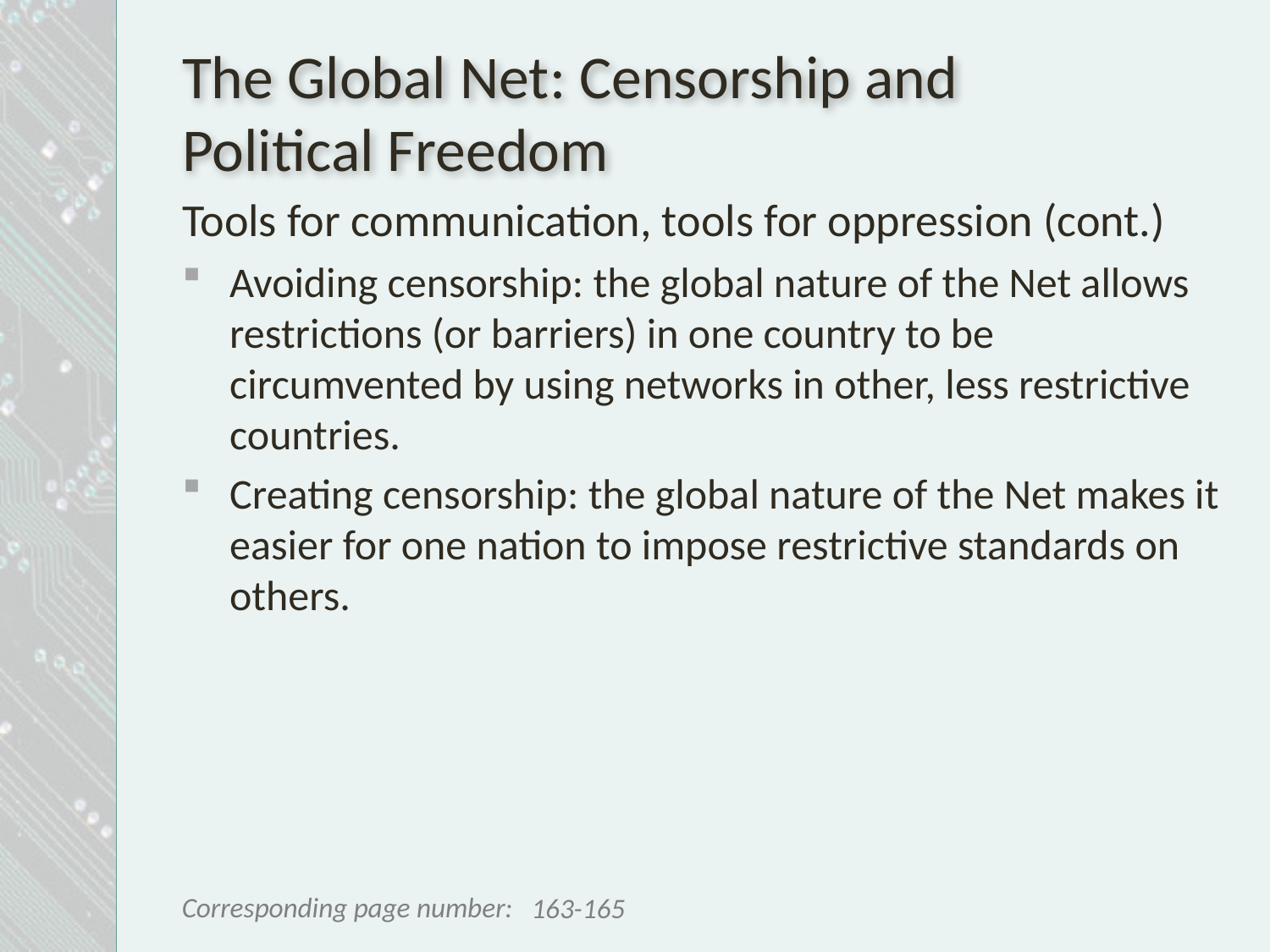

# The Global Net: Censorship and Political Freedom
Tools for communication, tools for oppression (cont.)
Avoiding censorship: the global nature of the Net allows restrictions (or barriers) in one country to be circumvented by using networks in other, less restrictive countries.
Creating censorship: the global nature of the Net makes it easier for one nation to impose restrictive standards on others.

163-165